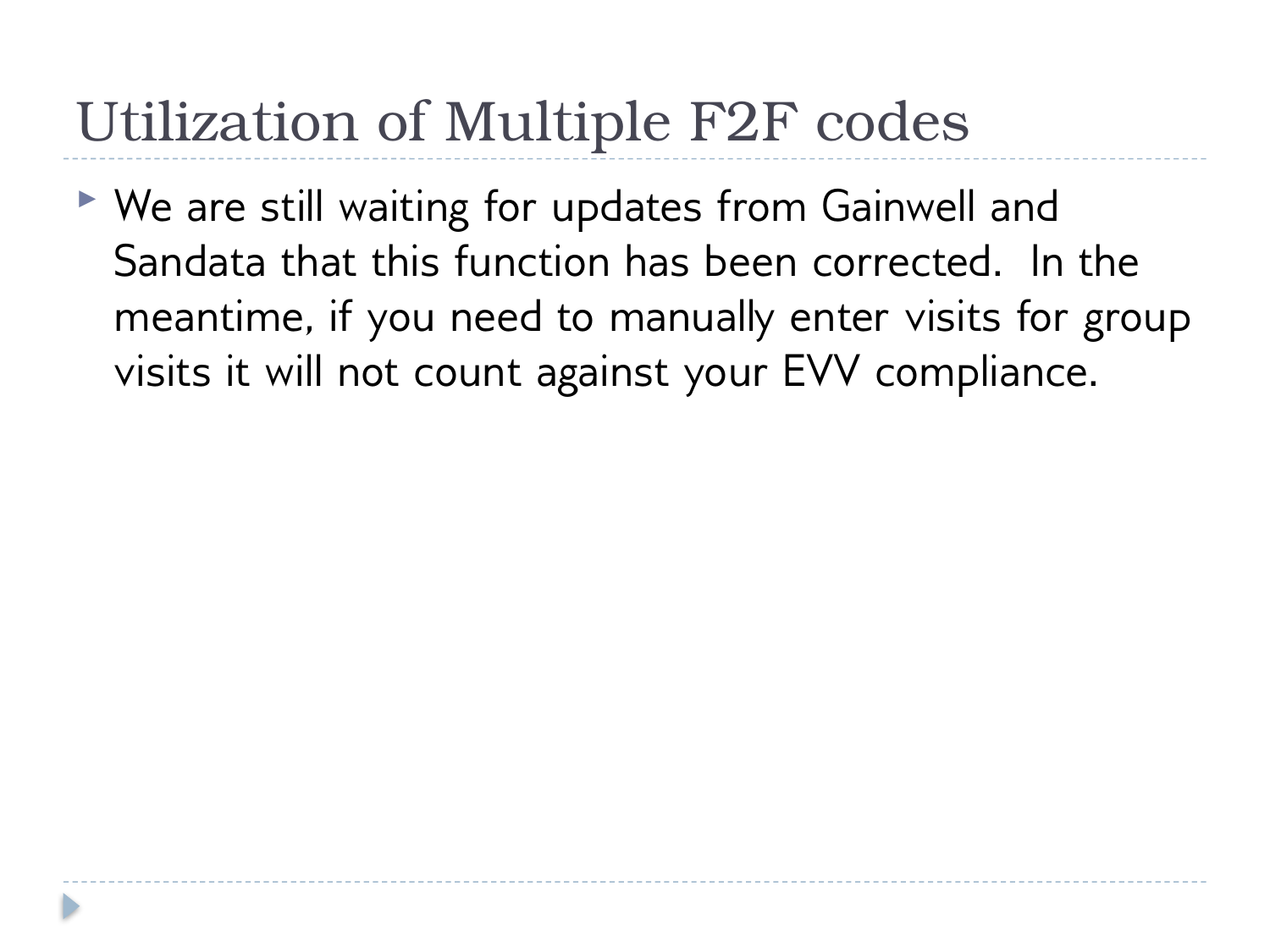

# Utilization of Multiple F2F codes
We are still waiting for updates from Gainwell and Sandata that this function has been corrected.  In the meantime, if you need to manually enter visits for group visits it will not count against your EVV compliance.